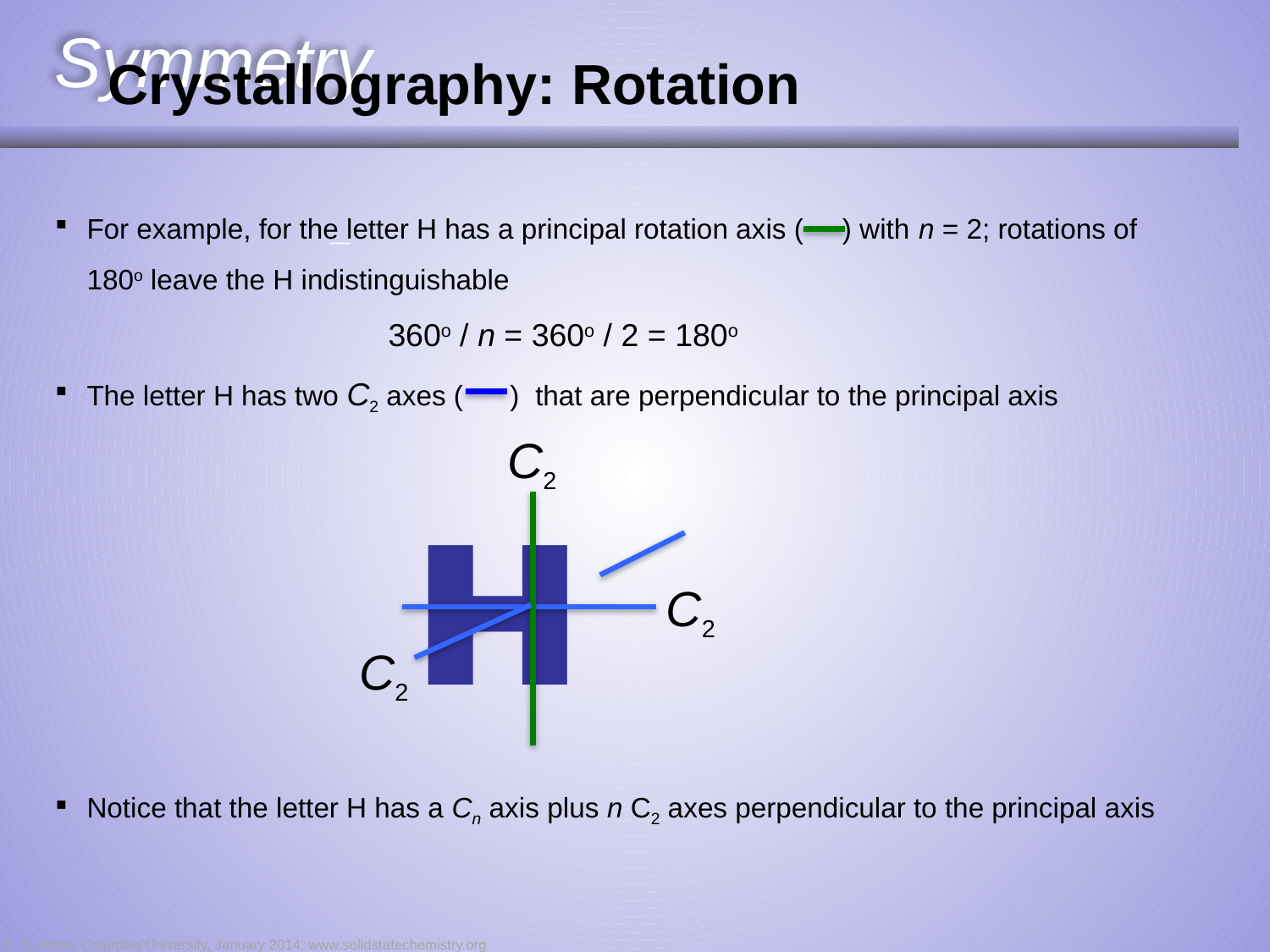

Symmetry
Crystallography: Rotation

For example, for the letter H has a principal rotation axis (     ) with n = 2; rotations of 180o leave the H indistinguishable
	360o / n = 360o / 2 = 180o
The letter H has two C2 axes (      )  that are perpendicular to the principal axis

Notice that the letter H has a Cn axis plus n C2 axes perpendicular to the principal axis

C2
H
C2
C2
C. Y. Jones, Columbia University, January 2014, www.solidstatechemistry.org